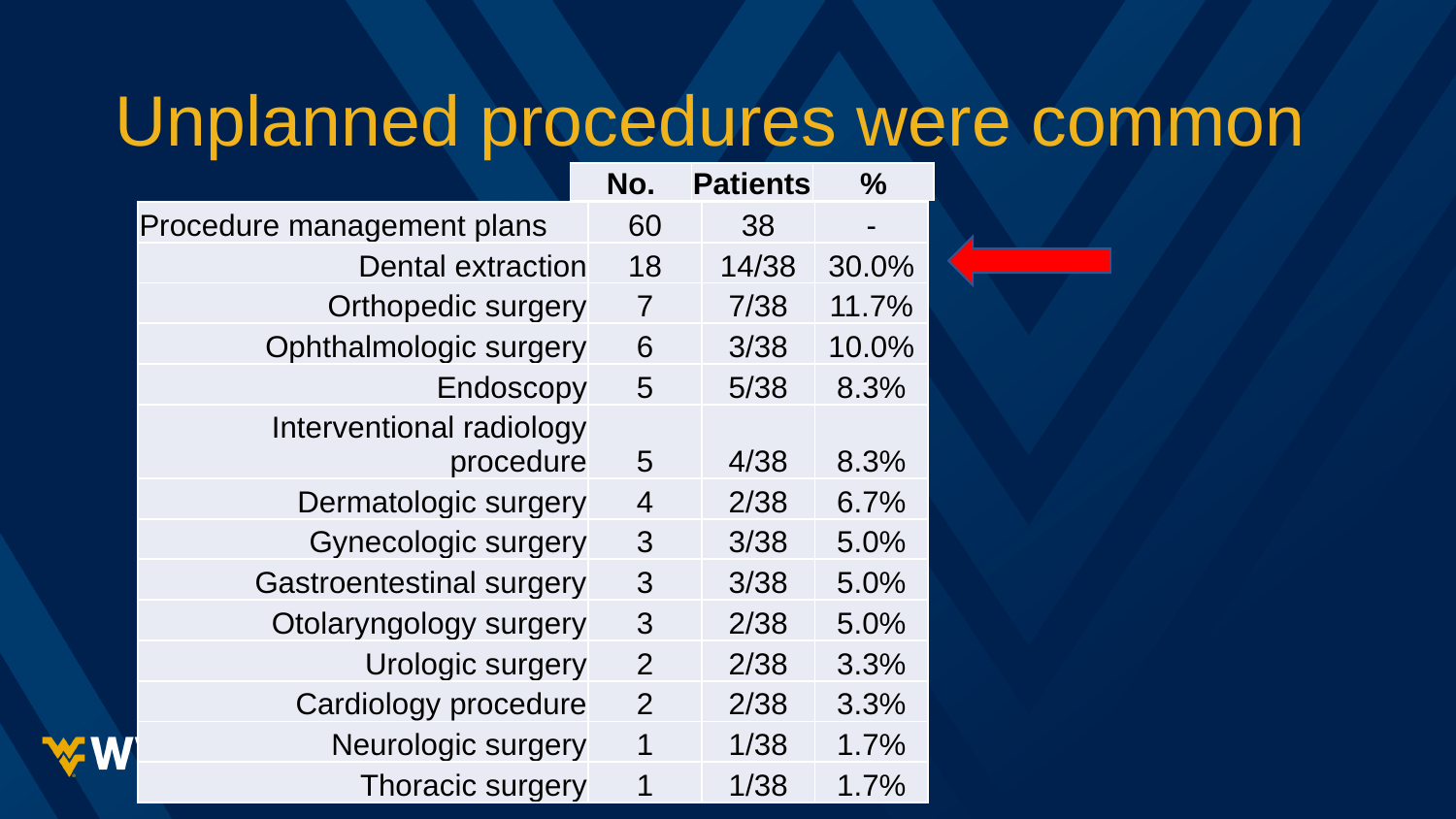

# Unplanned procedures were common
| No. | Patients | % |
| --- | --- | --- |
| Procedure management plans | 60 | 38 | - |
| --- | --- | --- | --- |
| Dental extraction | 18 | 14/38 | 30.0% |
| Orthopedic surgery | 7 | 7/38 | 11.7% |
| Ophthalmologic surgery | 6 | 3/38 | 10.0% |
| Endoscopy | 5 | 5/38 | 8.3% |
| Interventional radiology procedure | 5 | 4/38 | 8.3% |
| Dermatologic surgery | 4 | 2/38 | 6.7% |
| Gynecologic surgery | 3 | 3/38 | 5.0% |
| Gastroentestinal surgery | 3 | 3/38 | 5.0% |
| Otolaryngology surgery | 3 | 2/38 | 5.0% |
| Urologic surgery | 2 | 2/38 | 3.3% |
| Cardiology procedure | 2 | 2/38 | 3.3% |
| Neurologic surgery | 1 | 1/38 | 1.7% |
| Thoracic surgery | 1 | 1/38 | 1.7% |